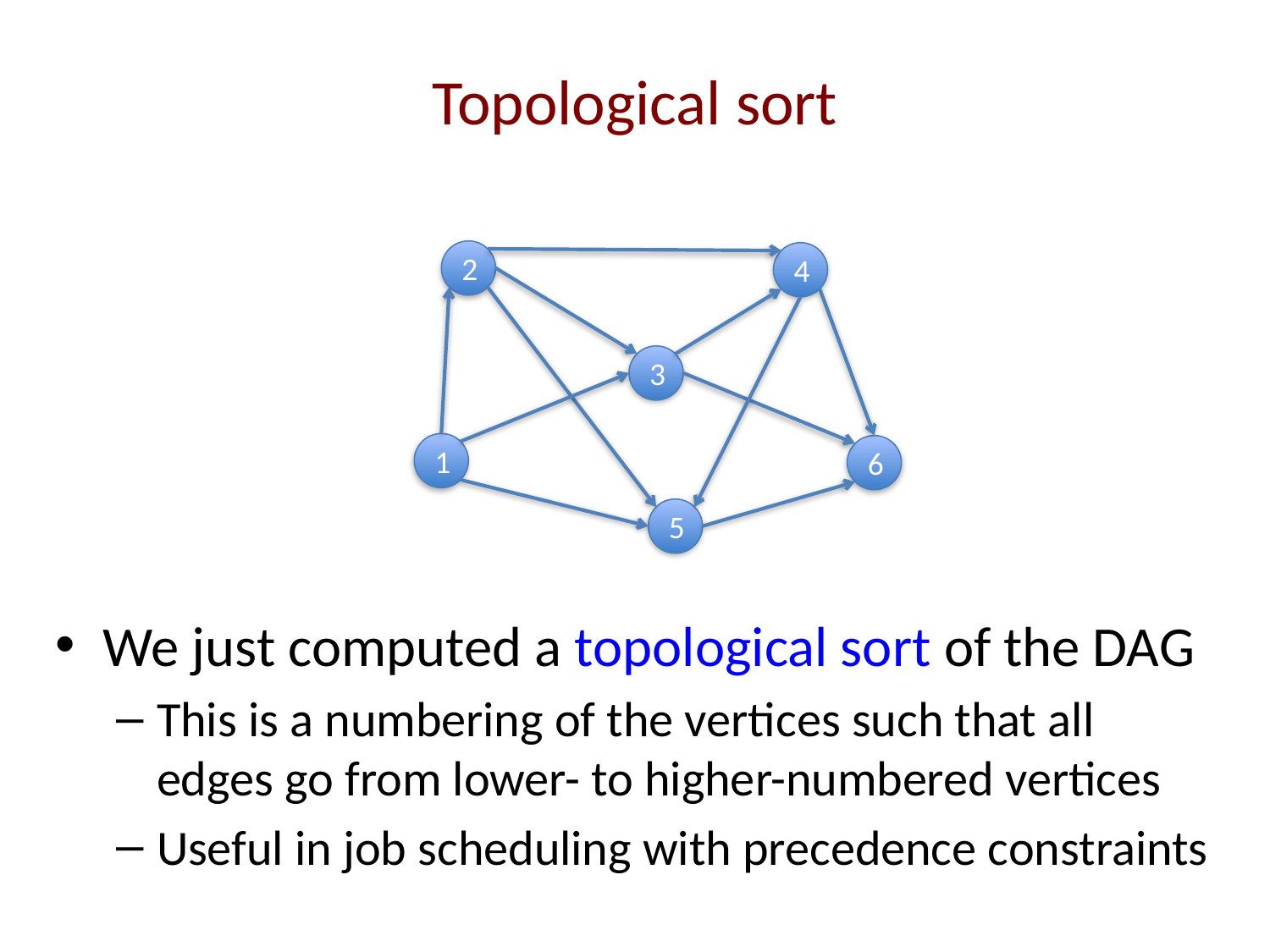

# Topological sort
2
4
3
1
6
5
We just computed a topological sort of the DAG
This is a numbering of the vertices such that all edges go from lower- to higher-numbered vertices
Useful in job scheduling with precedence constraints